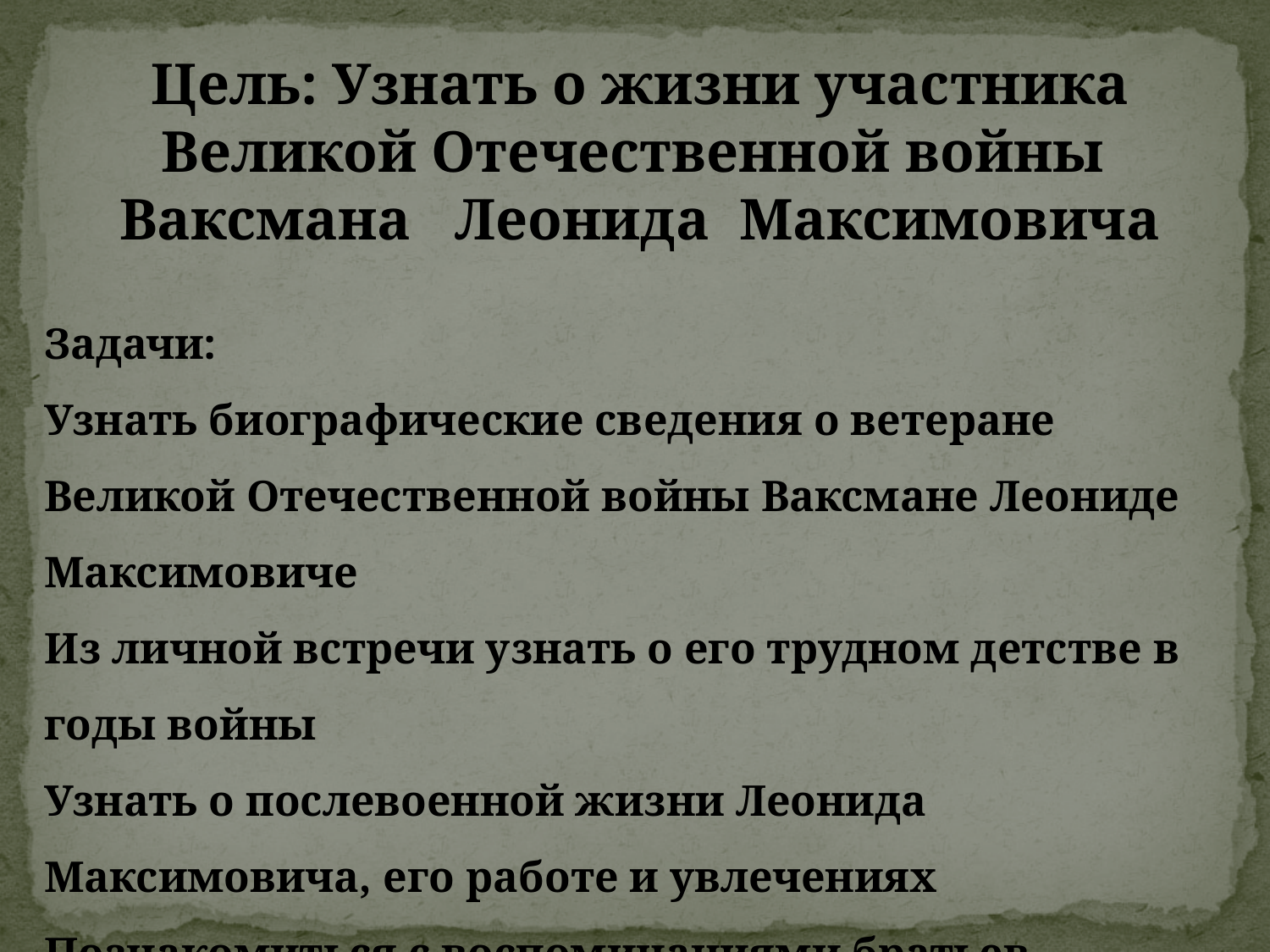

Цель: Узнать о жизни участника Великой Отечественной войны
Ваксмана   Леонида  Максимовича
Задачи:
Узнать биографические сведения о ветеране Великой Отечественной войны Ваксмане Леониде Максимовиче
Из личной встречи узнать о его трудном детстве в годы войны
Узнать о послевоенной жизни Леонида Максимовича, его работе и увлечениях
Познакомиться с воспоминаниями братьев Ваксман